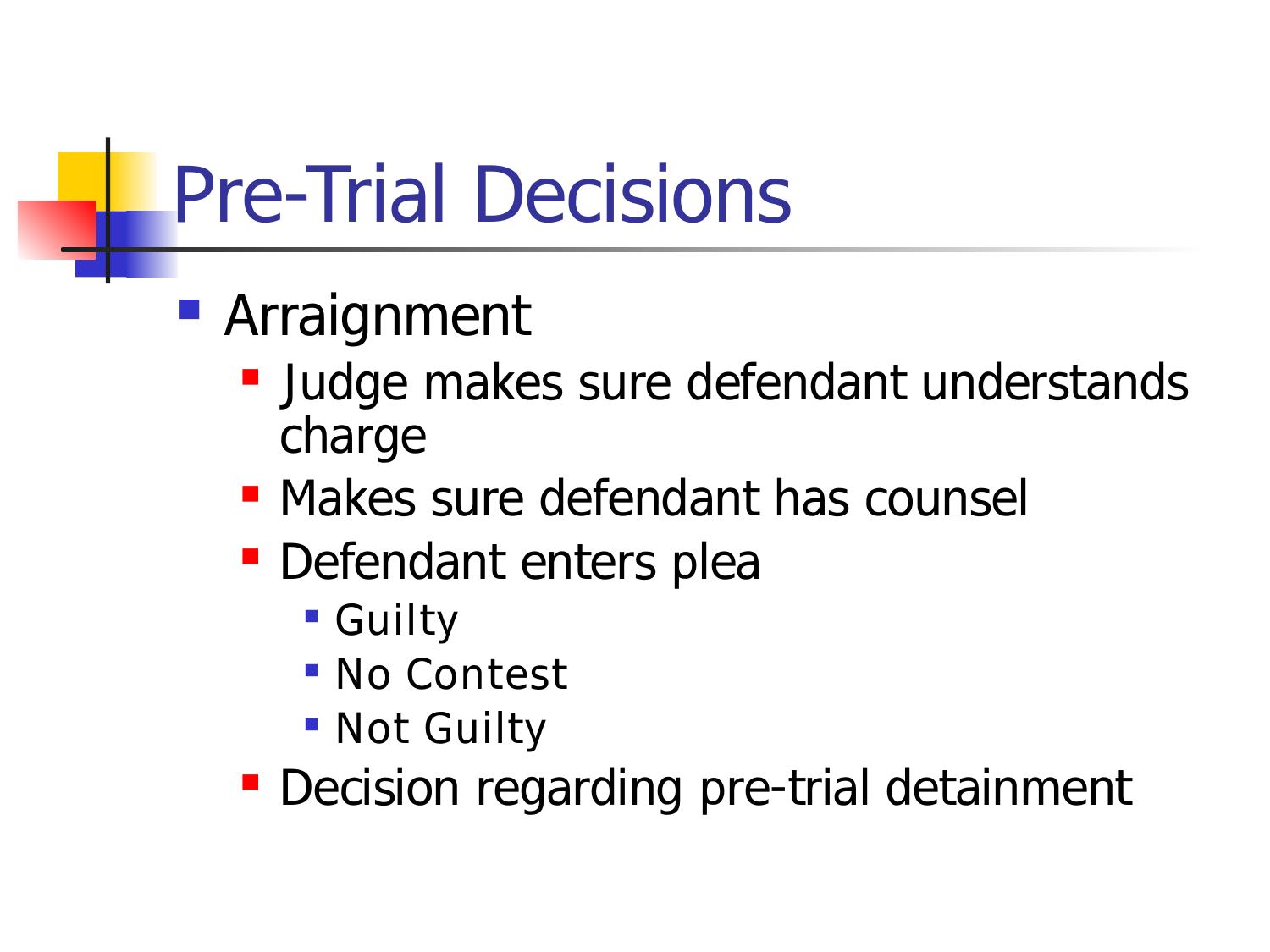

# Pre-Trial Decisions
Arraignment
Judge makes sure defendant understands charge
Makes sure defendant has counsel
Defendant enters plea
Guilty
No Contest
Not Guilty
Decision regarding pre-trial detainment